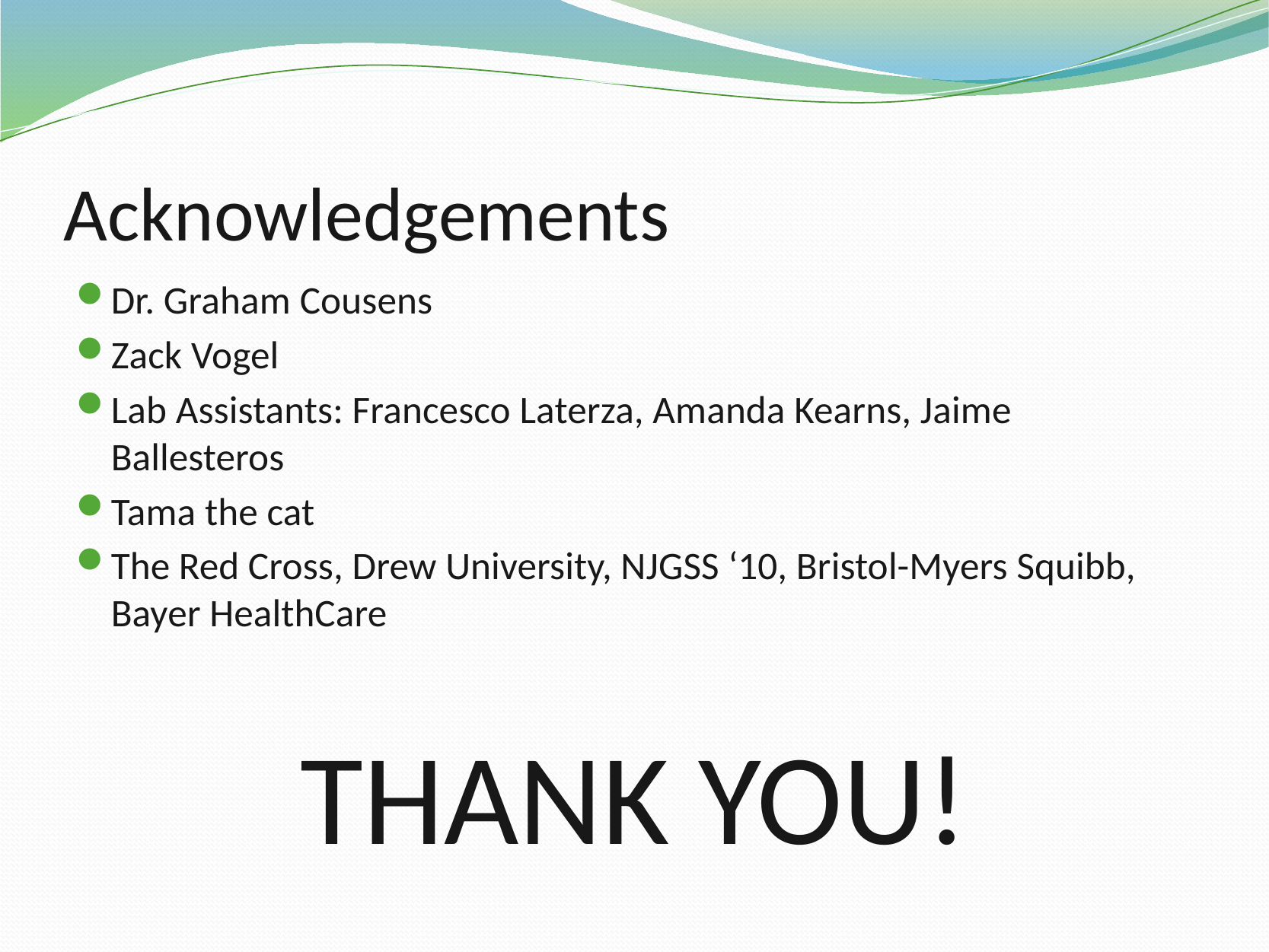

Dr. Graham Cousens
Zack Vogel
Lab Assistants: Francesco Laterza, Amanda Kearns, Jaime Ballesteros
Tama the cat
The Red Cross, Drew University, NJGSS ‘10, Bristol-Myers Squibb, Bayer HealthCare

THANK YOU!
# Acknowledgements